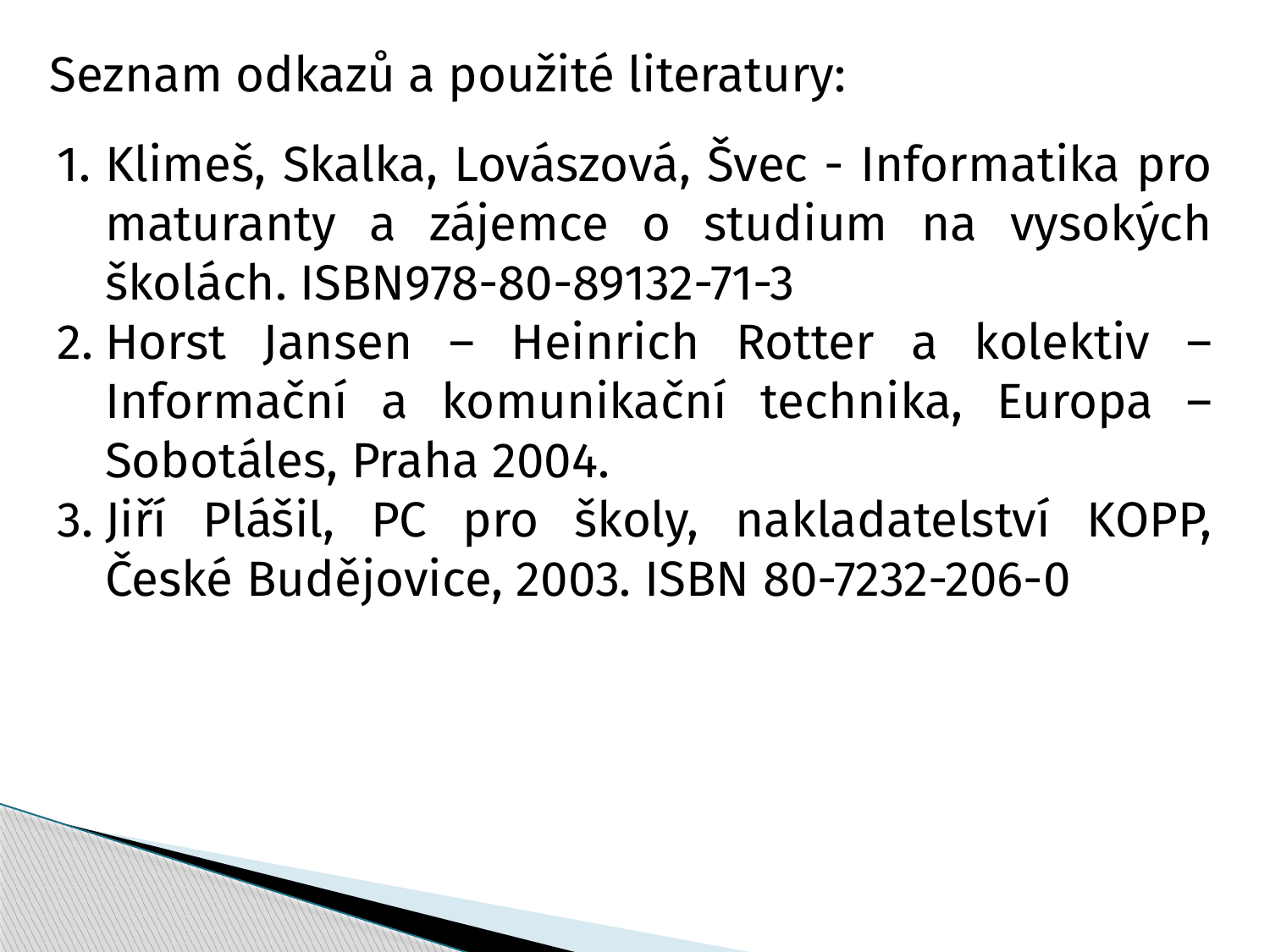

Seznam odkazů a použité literatury:
Klimeš, Skalka, Lovászová, Švec - Informatika pro maturanty a zájemce o studium na vysokých školách. ISBN978-80-89132-71-3
Horst Jansen – Heinrich Rotter a kolektiv – Informační a komunikační technika, Europa – Sobotáles, Praha 2004.
Jiří Plášil, PC pro školy, nakladatelství KOPP, České Budějovice, 2003. ISBN 80-7232-206-0